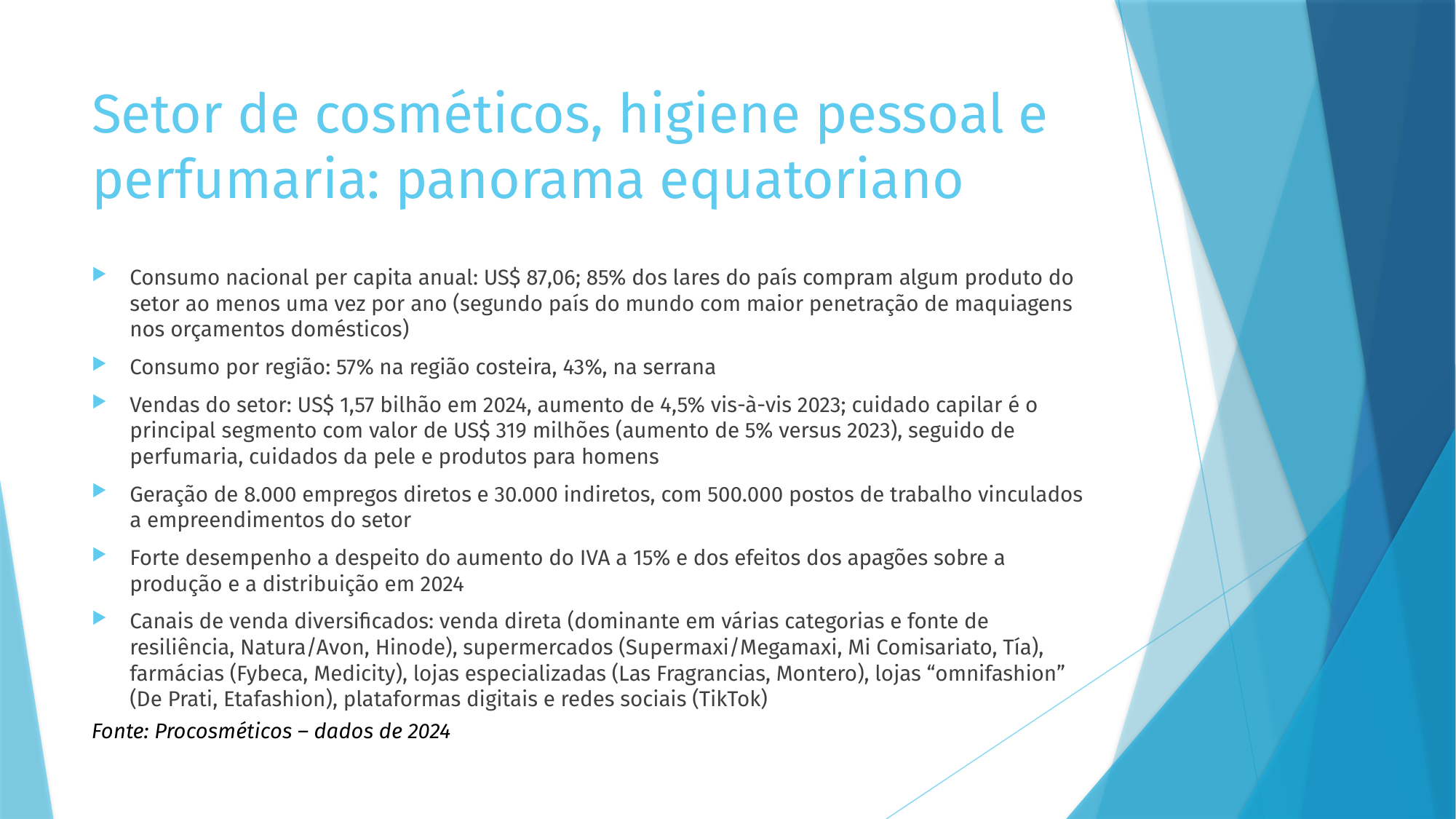

# Setor de cosméticos, higiene pessoal e perfumaria: panorama equatoriano
Consumo nacional per capita anual: US$ 87,06; 85% dos lares do país compram algum produto do setor ao menos uma vez por ano (segundo país do mundo com maior penetração de maquiagens nos orçamentos domésticos)
Consumo por região: 57% na região costeira, 43%, na serrana
Vendas do setor: US$ 1,57 bilhão em 2024, aumento de 4,5% vis-à-vis 2023; cuidado capilar é o principal segmento com valor de US$ 319 milhões (aumento de 5% versus 2023), seguido de perfumaria, cuidados da pele e produtos para homens
Geração de 8.000 empregos diretos e 30.000 indiretos, com 500.000 postos de trabalho vinculados a empreendimentos do setor
Forte desempenho a despeito do aumento do IVA a 15% e dos efeitos dos apagões sobre a produção e a distribuição em 2024
Canais de venda diversificados: venda direta (dominante em várias categorias e fonte de resiliência, Natura/Avon, Hinode), supermercados (Supermaxi/Megamaxi, Mi Comisariato, Tía), farmácias (Fybeca, Medicity), lojas especializadas (Las Fragrancias, Montero), lojas “omnifashion” (De Prati, Etafashion), plataformas digitais e redes sociais (TikTok)
Fonte: Procosméticos – dados de 2024